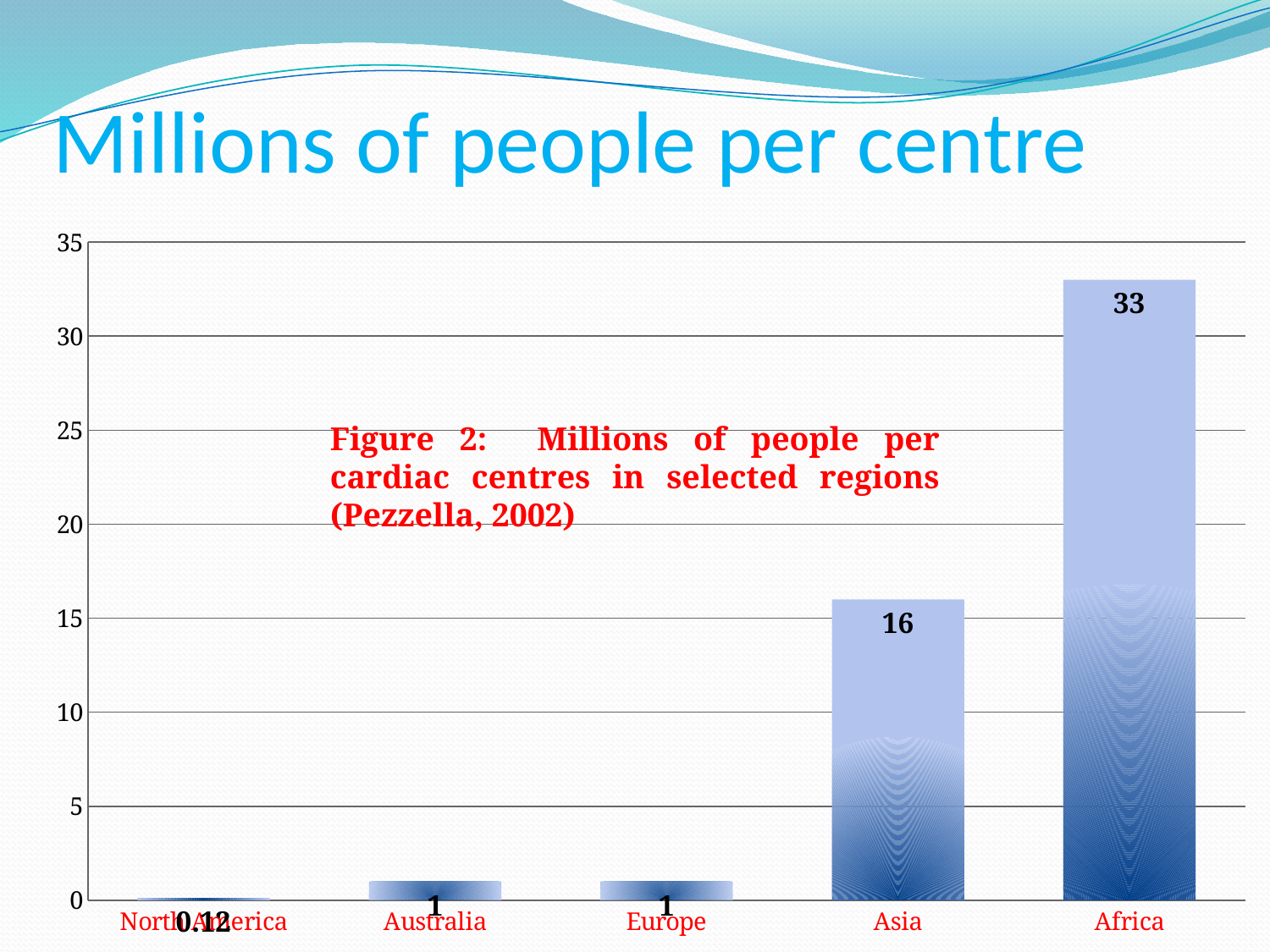

# Millions of people per centre

### Chart

| Category | Series 1 |
|---|---|
| North America | 0.12000000000000002 |
| Australia | 1.0 |
| Europe | 1.0 |
| Asia | 16.0 |
| Africa | 33.0 |
Figure 2:  Millions of people per cardiac centres in selected regions (Pezzella, 2002)